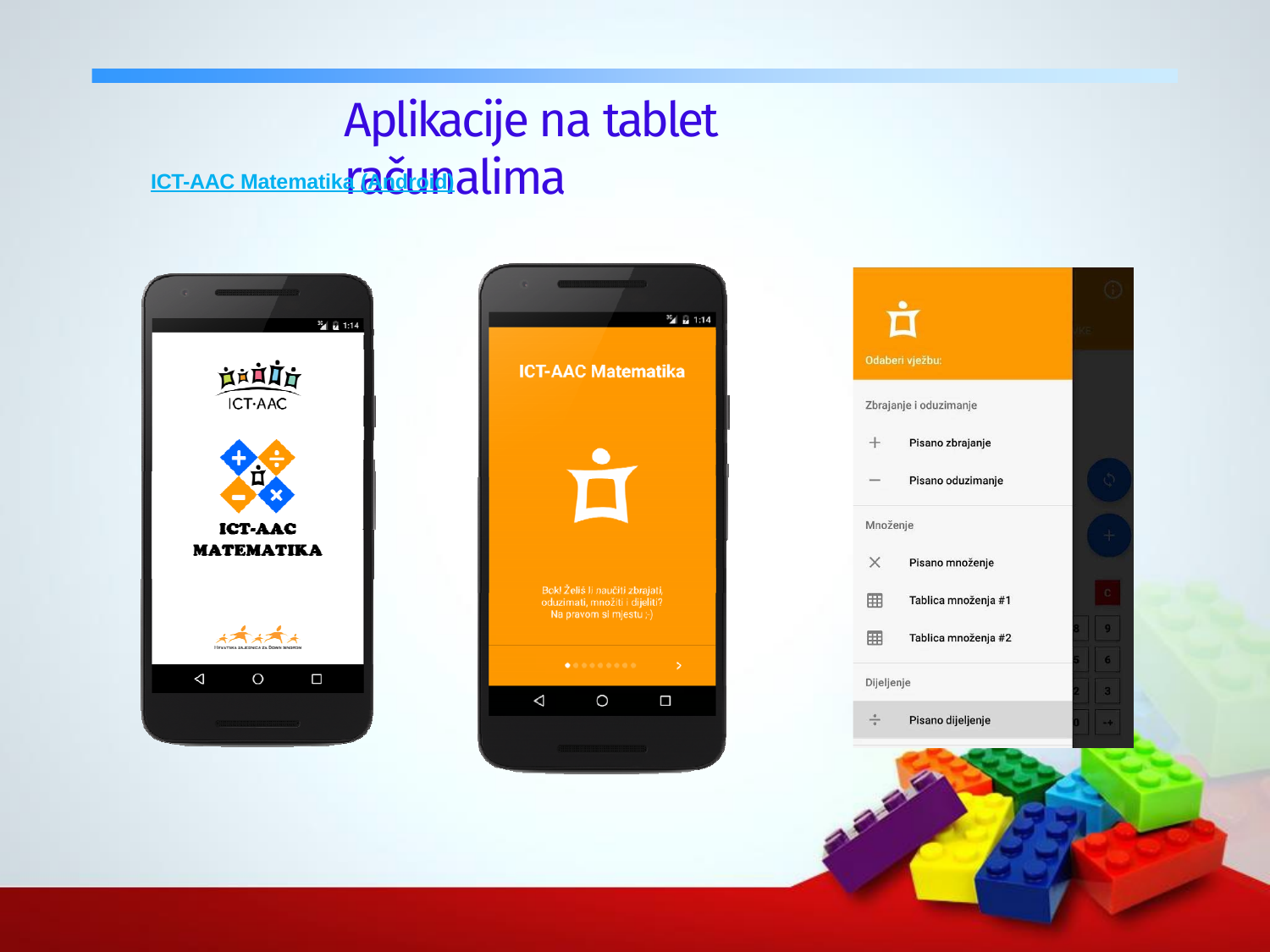

# Aplikacije na tablet računalima
ICT-AAC Matematika (Android)